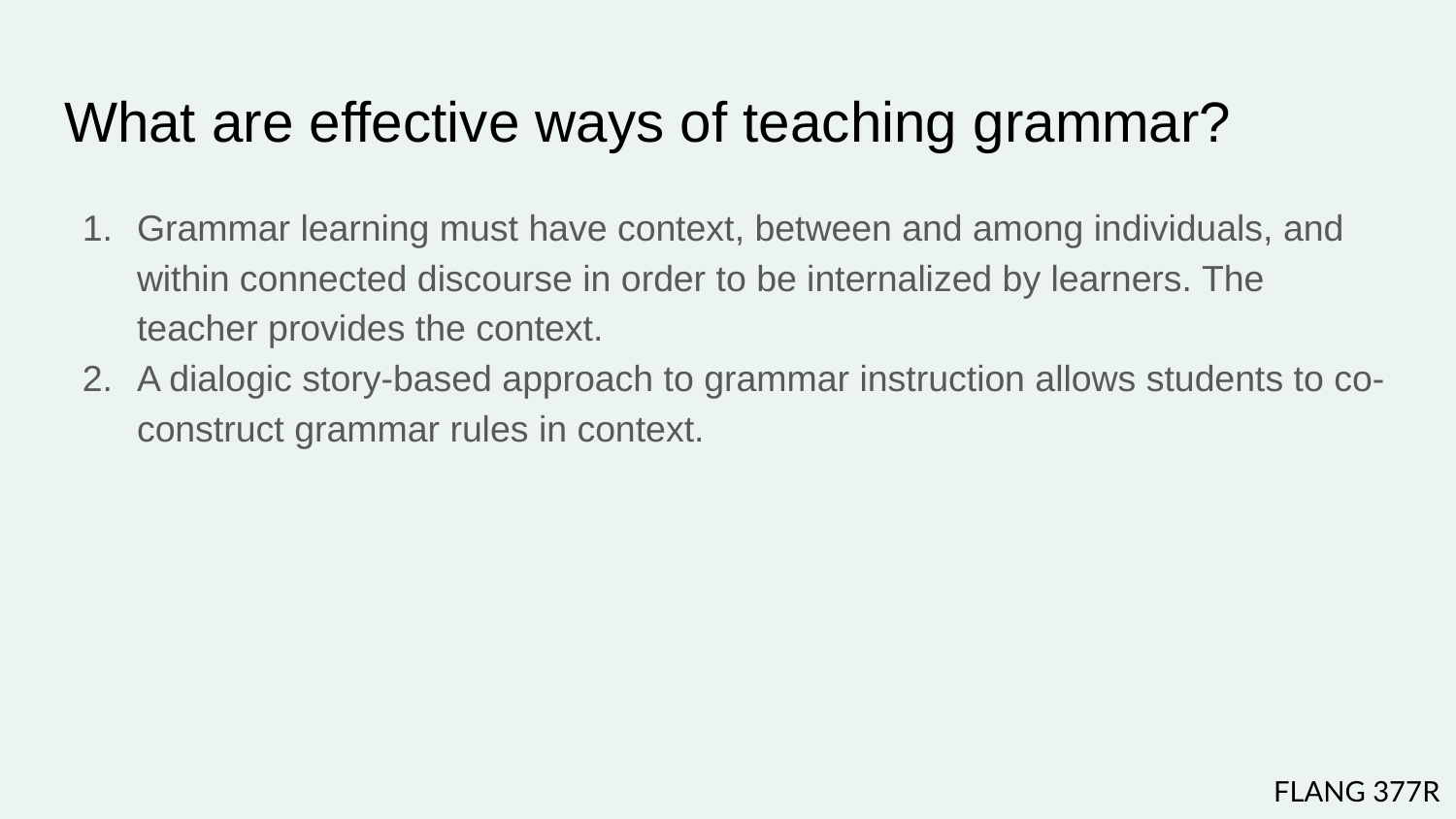

# What are effective ways of teaching grammar?
Grammar learning must have context, between and among individuals, and within connected discourse in order to be internalized by learners. The teacher provides the context.
A dialogic story-based approach to grammar instruction allows students to co-construct grammar rules in context.
FLANG 377R